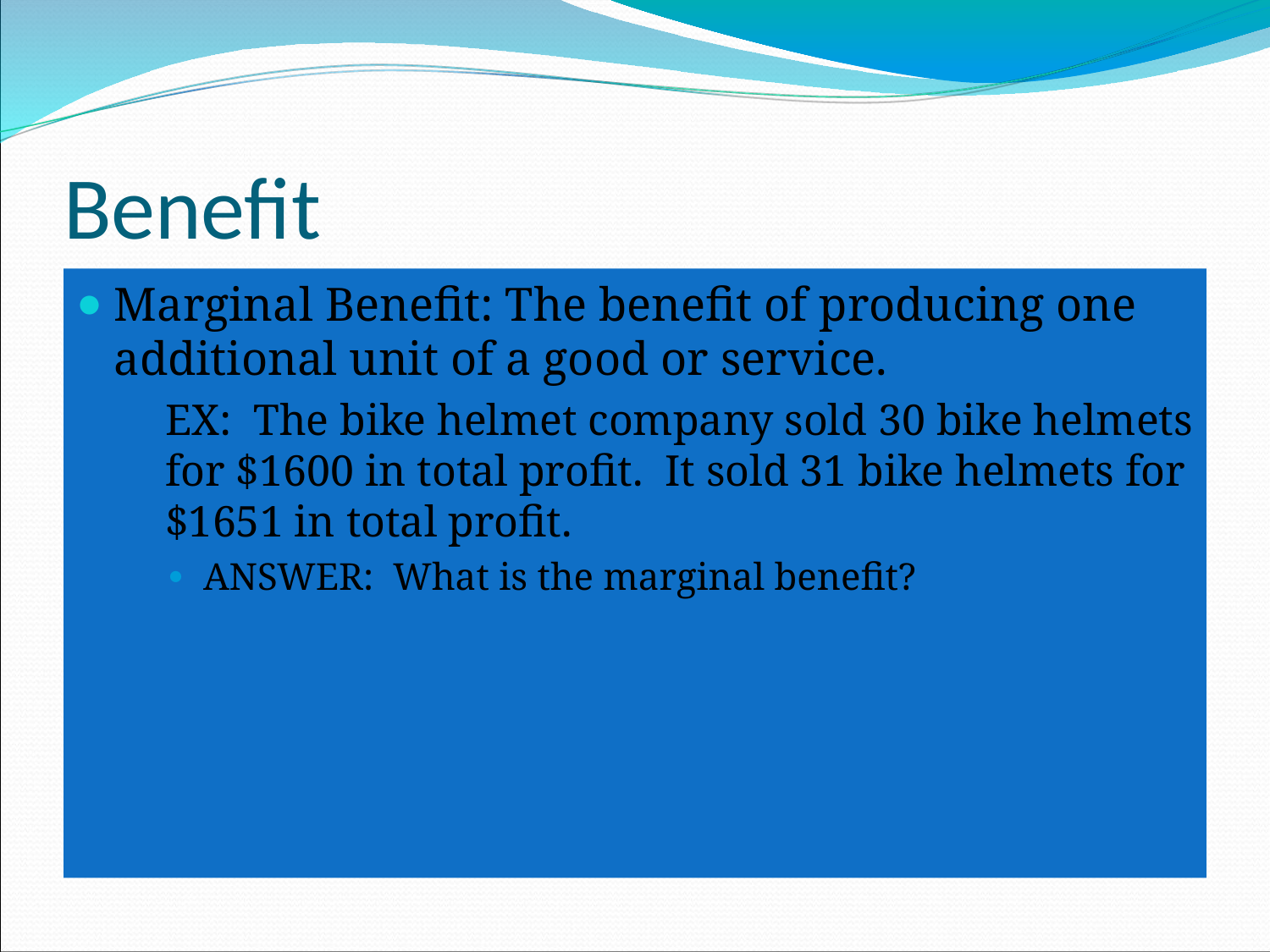

# Benefit
Marginal Benefit: The benefit of producing one additional unit of a good or service.
EX:  The bike helmet company sold 30 bike helmets for $1600 in total profit.  It sold 31 bike helmets for $1651 in total profit.
ANSWER:  What is the marginal benefit?